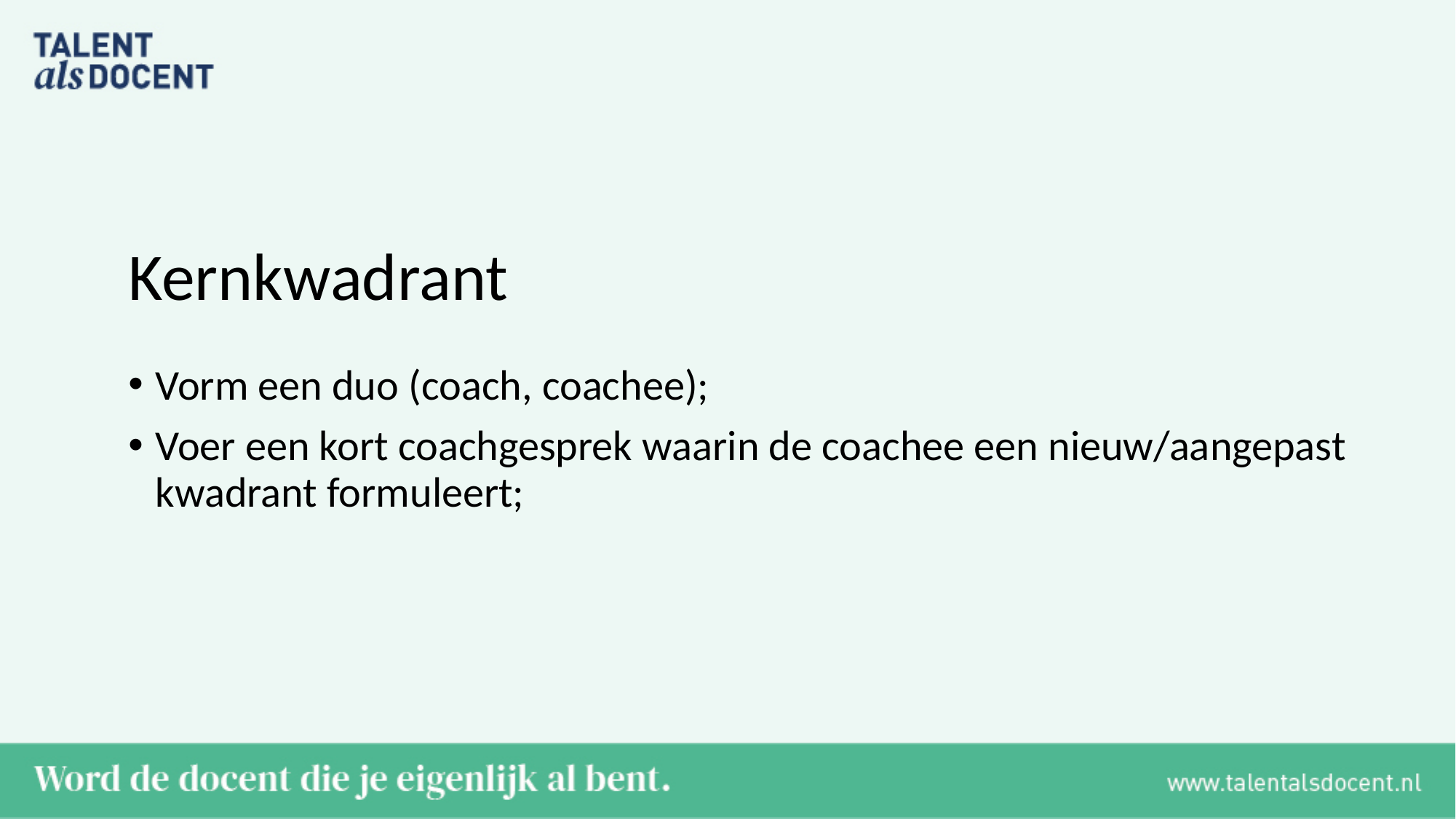

# Kernkwadrant
Vorm een duo (coach, coachee);
Voer een kort coachgesprek waarin de coachee een nieuw/aangepast kwadrant formuleert;